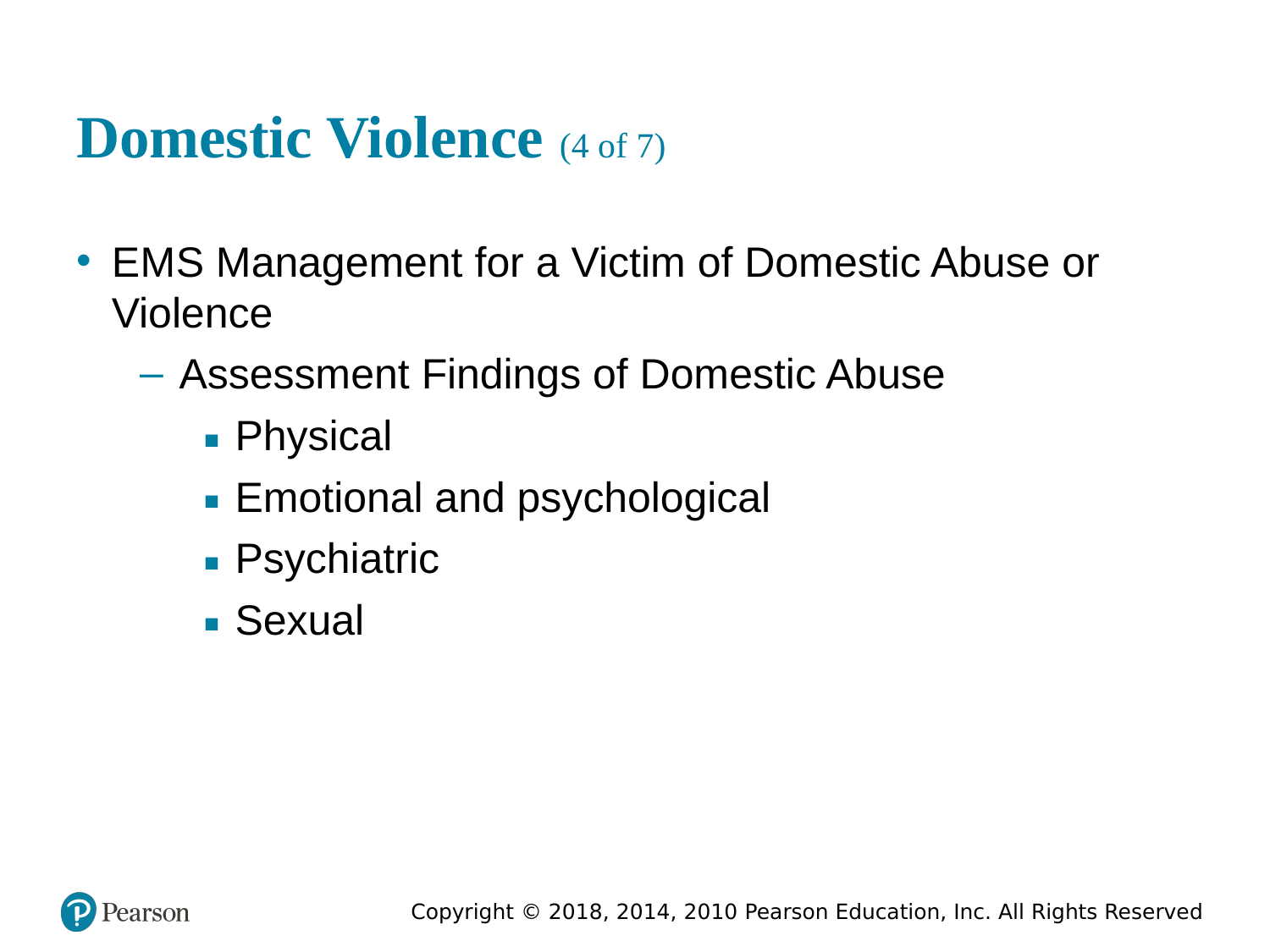

# Domestic Violence (4 of 7)
E M S Management for a Victim of Domestic Abuse or Violence
Assessment Findings of Domestic Abuse
Physical
Emotional and psychological
Psychiatric
Sexual